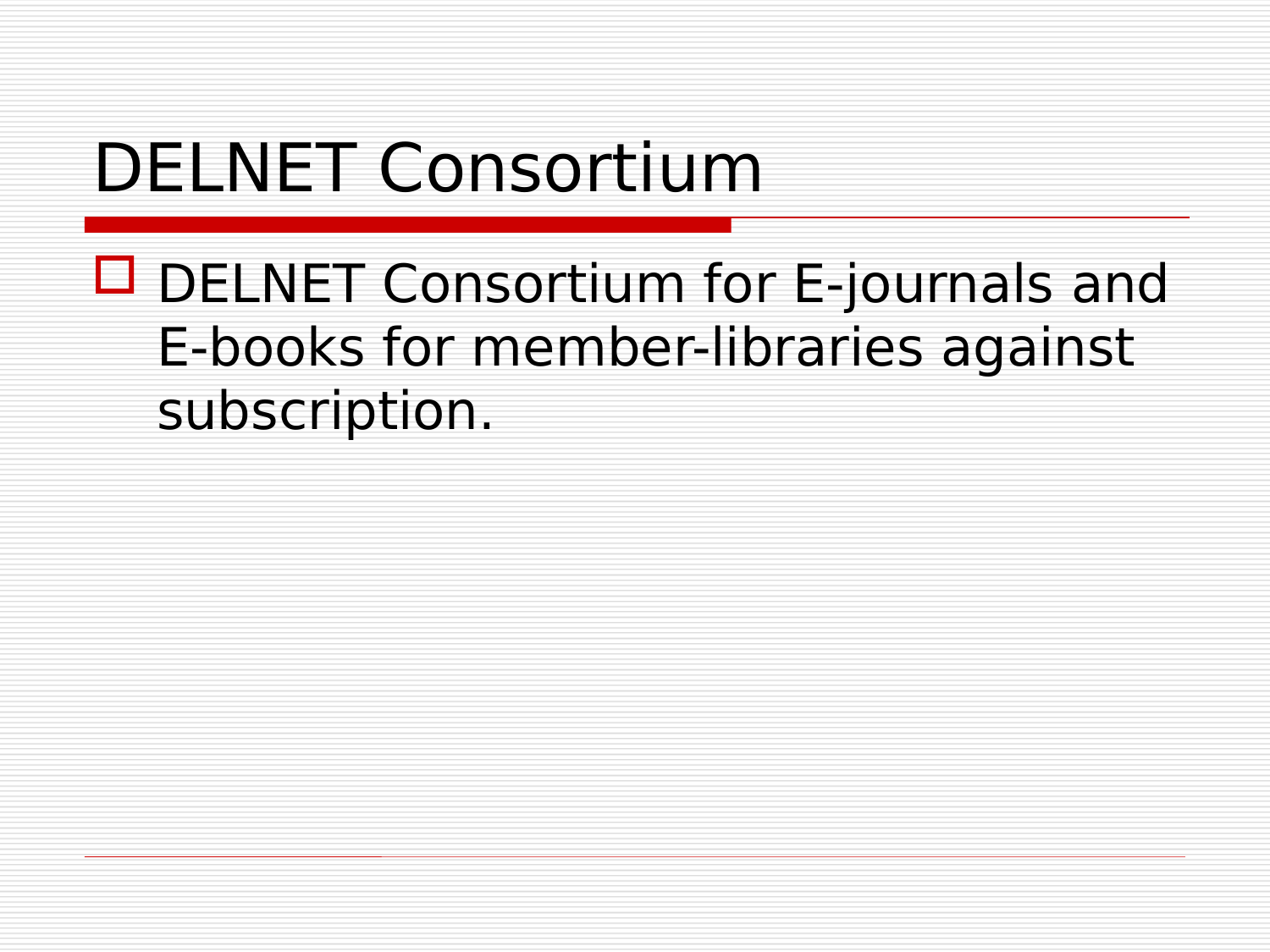

# DELNET Consortium
DELNET Consortium for E-journals and E-books for member-libraries against subscription.